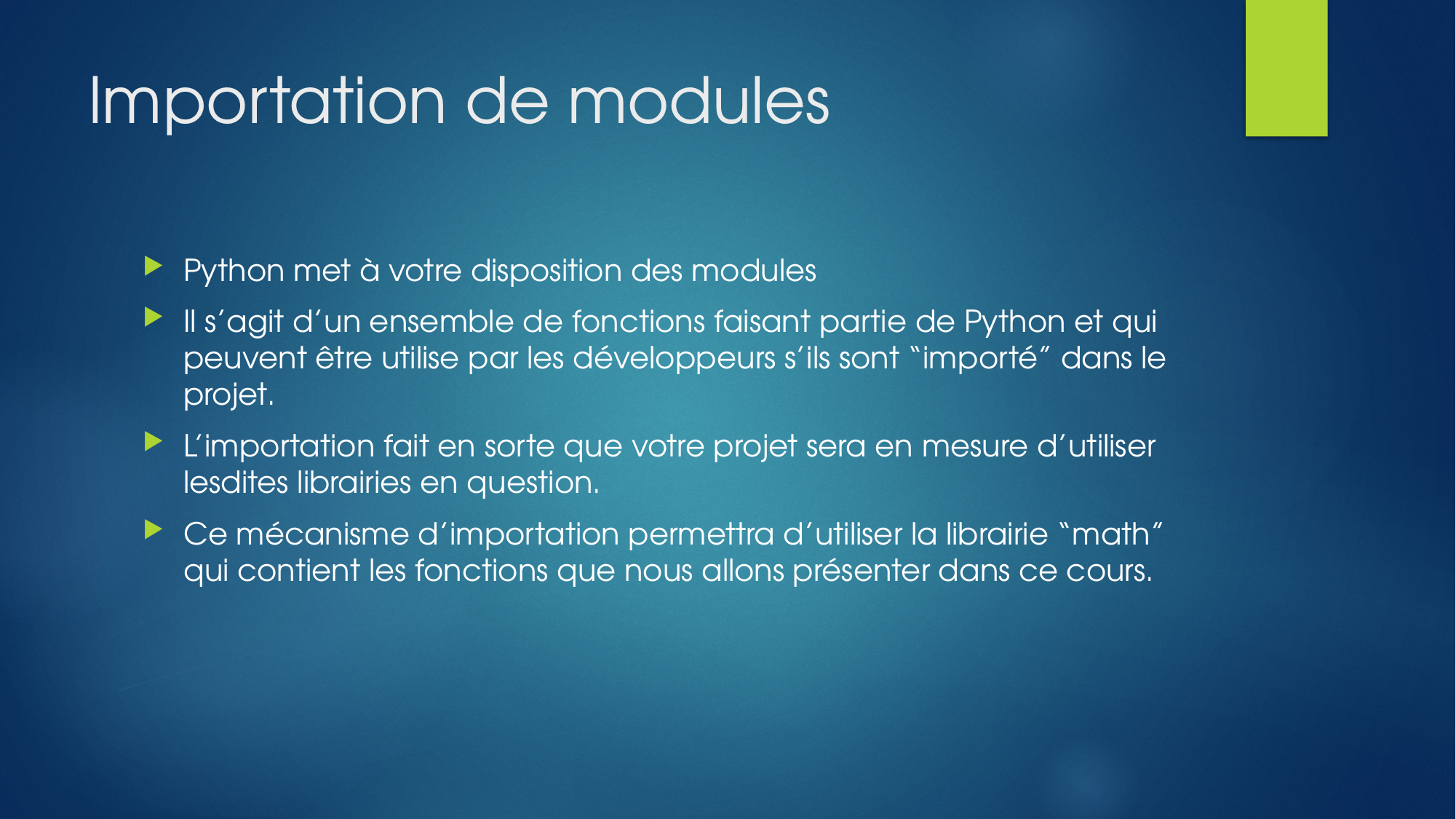

# Importation de modules
Python met à votre disposition des modules
Il s’agit d’un ensemble de fonctions faisant partie de Python et qui peuvent être utilise par les développeurs s’ils sont “importé” dans le projet.
L’importation fait en sorte que votre projet sera en mesure d’utiliser lesdites librairies en question.
Ce mécanisme d’importation permettra d’utiliser la librairie “math” qui contient les fonctions que nous allons présenter dans ce cours.